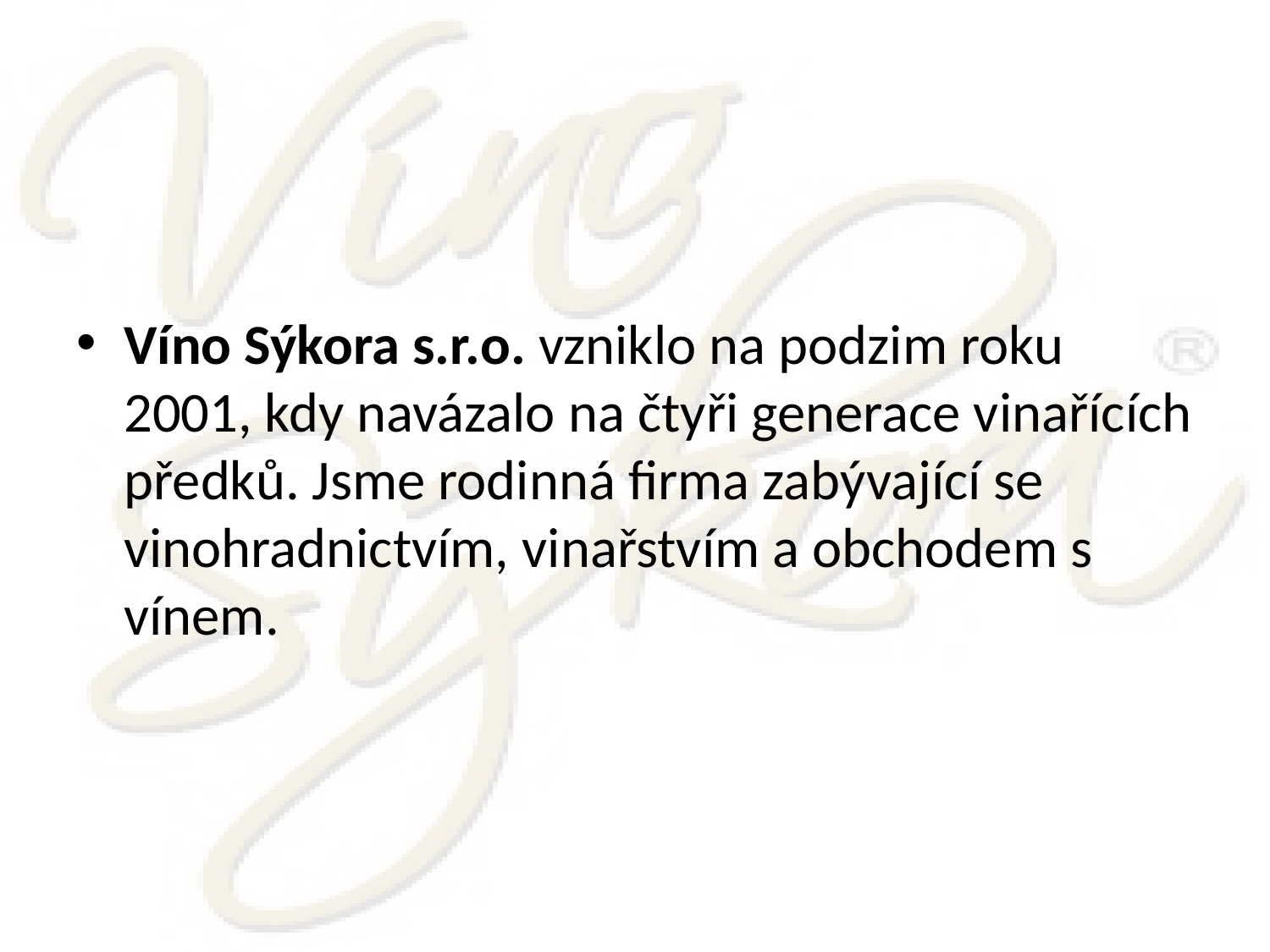

#

Víno Sýkora s.r.o. vzniklo na podzim roku 2001, kdy navázalo na čtyři generace vinařících předků. Jsme rodinná firma zabývající se vinohradnictvím, vinařstvím a obchodem s vínem.